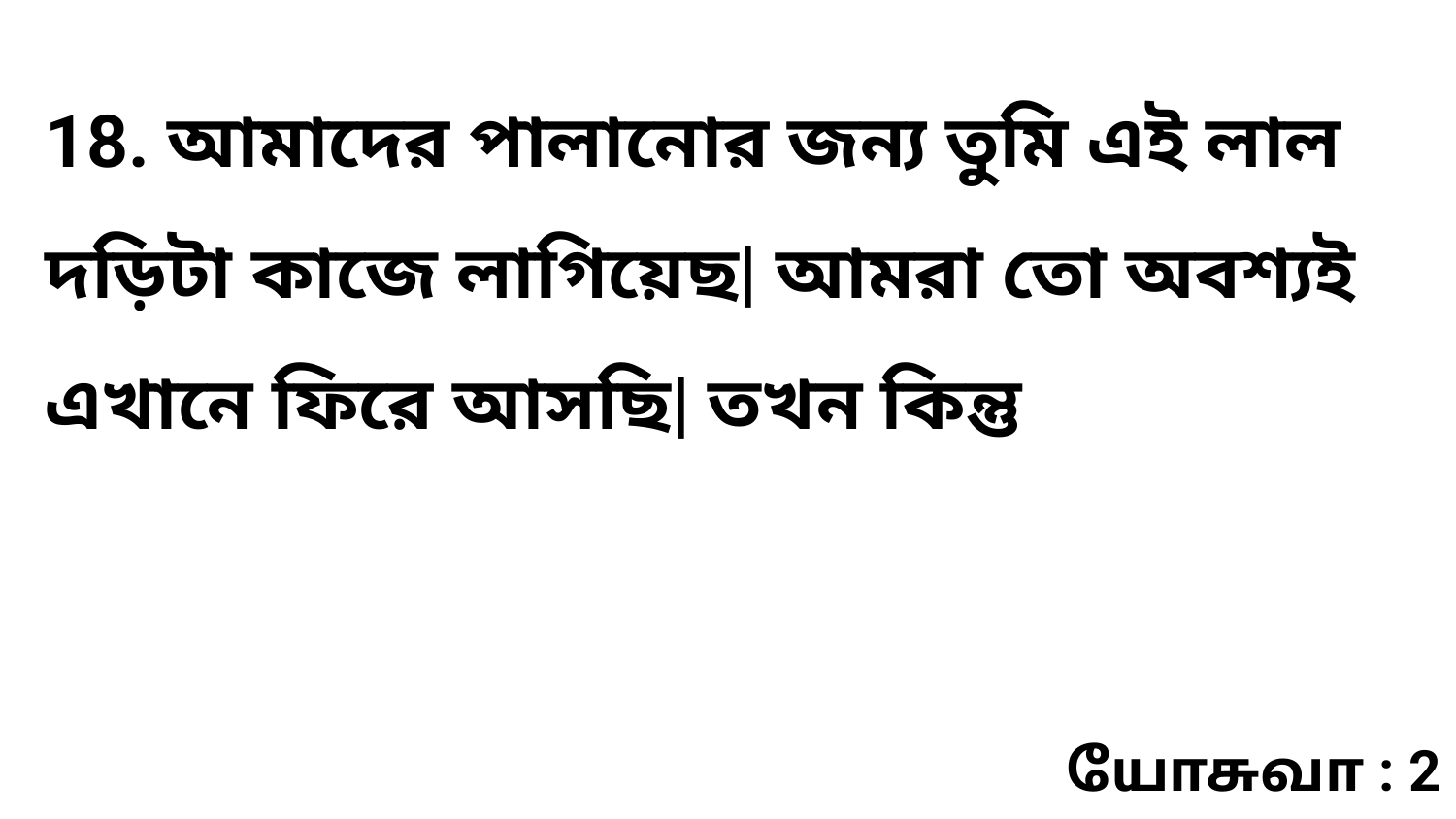

18. আমাদের পালানোর জন্য তুমি এই লাল দড়িটা কাজে লাগিয়েছ| আমরা তো অবশ্যই এখানে ফিরে আসছি| তখন কিন্তু
யோசுவா : 2